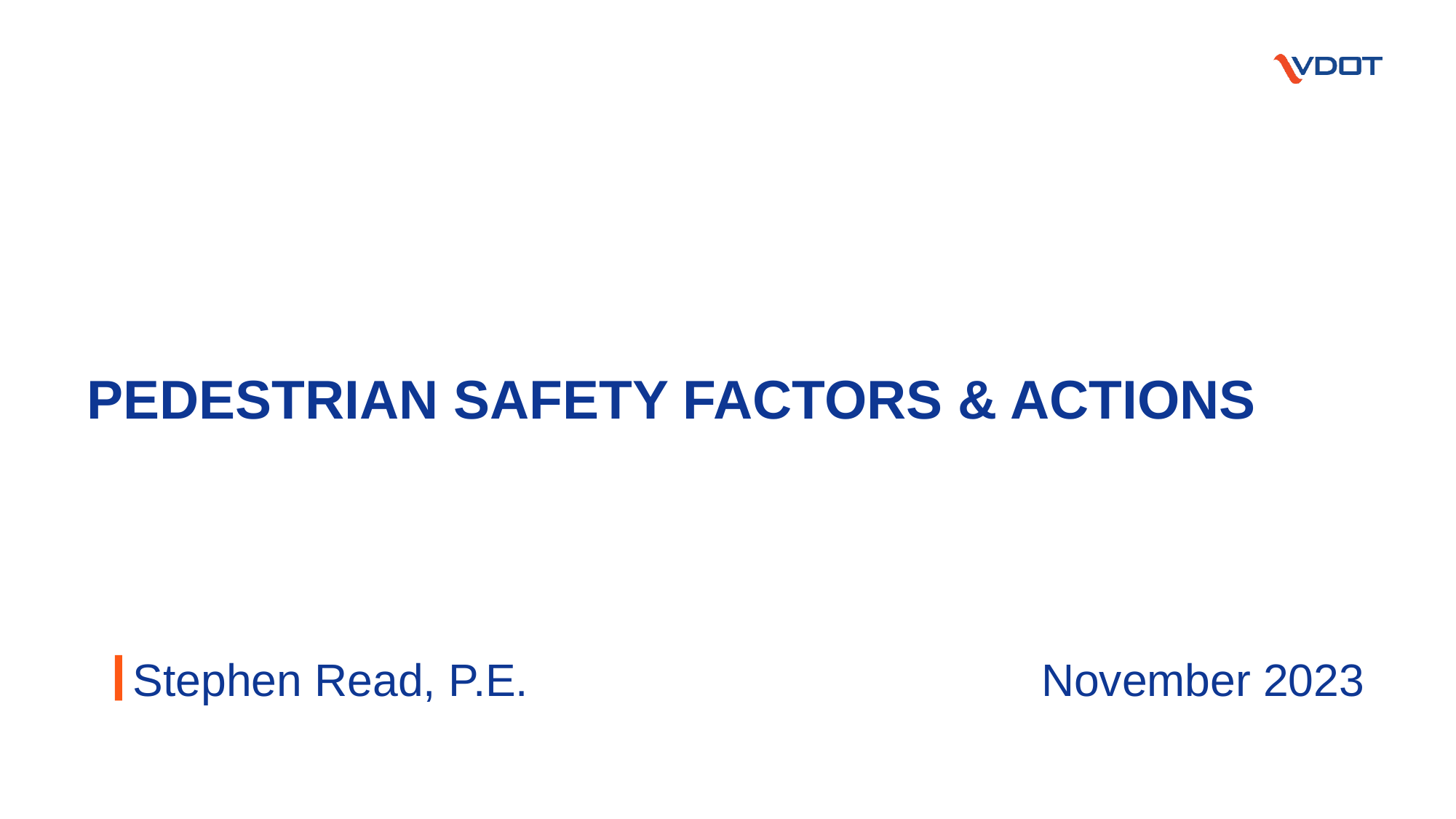

# Pedestrian safety factors & actions
Stephen Read, P.E.
November 2023